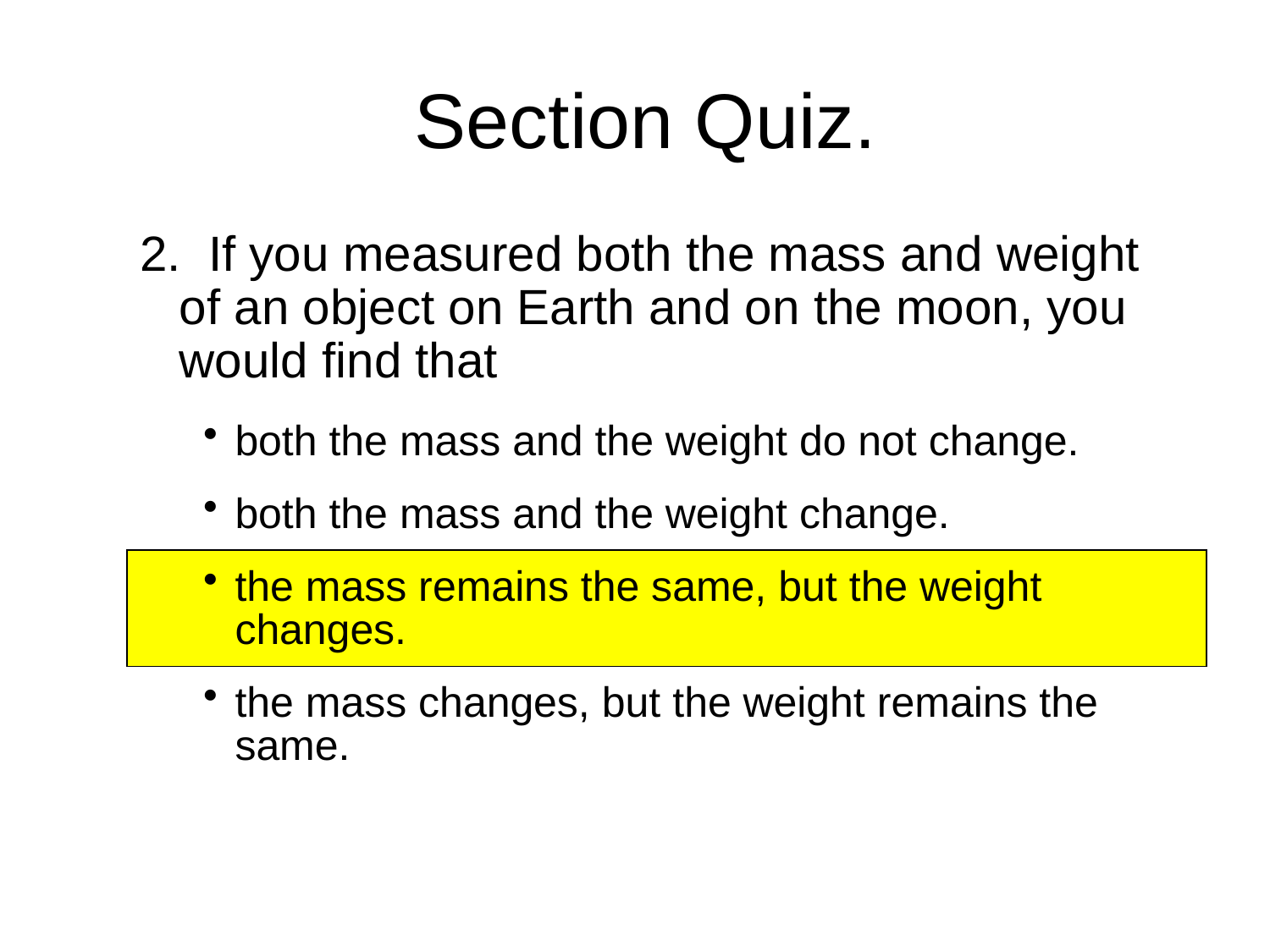

# Section Quiz.
2.  If you measured both the mass and weight of an object on Earth and on the moon, you would find that
both the mass and the weight do not change.
both the mass and the weight change.
the mass remains the same, but the weight changes.
the mass changes, but the weight remains the same.